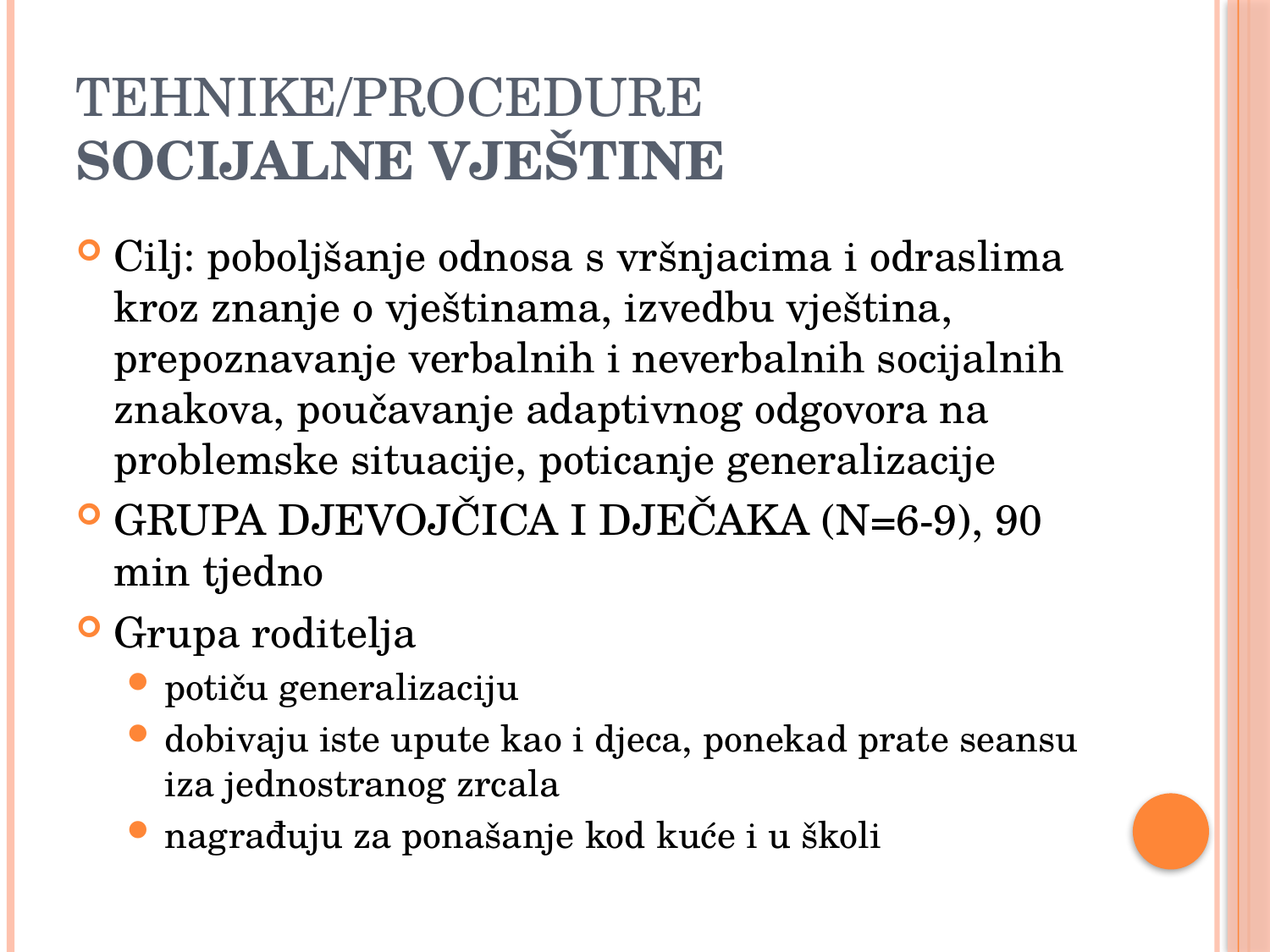

# tehnike/procedure SOCIJALNE VJEŠTINE
Cilj: poboljšanje odnosa s vršnjacima i odraslima kroz znanje o vještinama, izvedbu vještina, prepoznavanje verbalnih i neverbalnih socijalnih znakova, poučavanje adaptivnog odgovora na problemske situacije, poticanje generalizacije
GRUPA DJEVOJČICA I DJEČAKA (N=6-9), 90 min tjedno
Grupa roditelja
potiču generalizaciju
dobivaju iste upute kao i djeca, ponekad prate seansu iza jednostranog zrcala
nagrađuju za ponašanje kod kuće i u školi